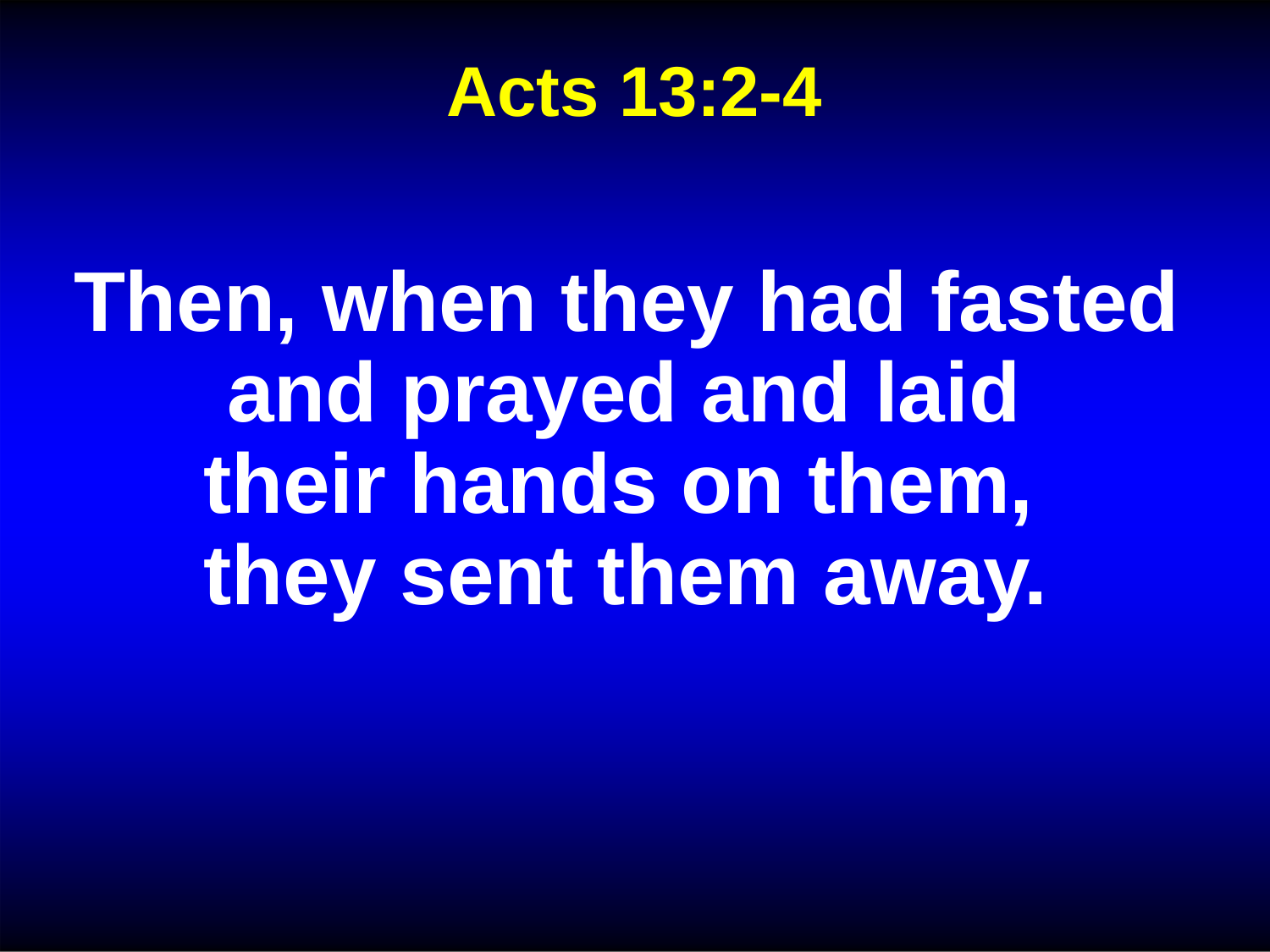

# Acts 13:2-4
Then, when they had fasted  and prayed and laid  their hands on them,  they sent them away.